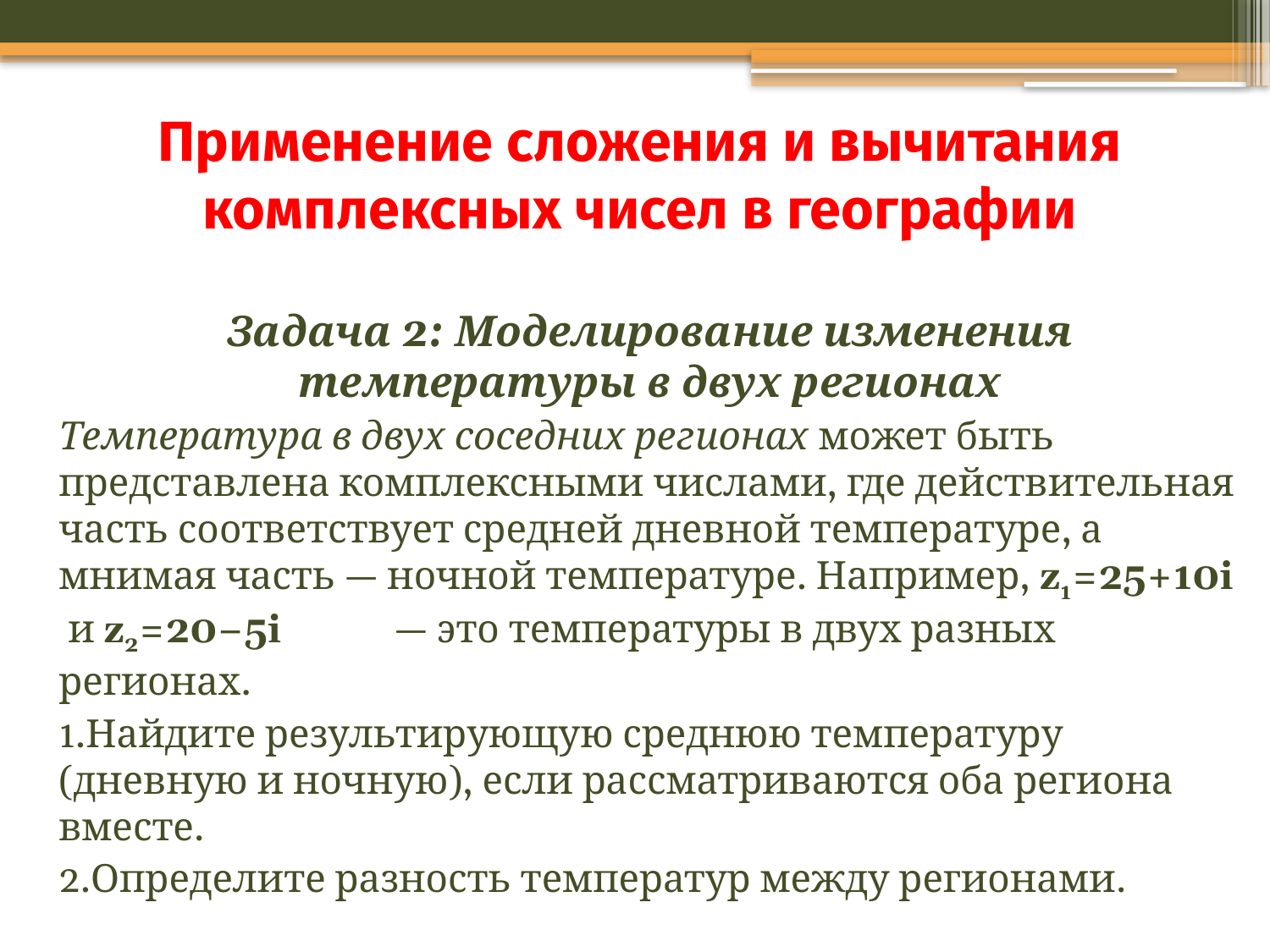

# Применение сложения и вычитания комплексных чисел в географии
Задача 2: Моделирование изменения температуры в двух регионах
Температура в двух соседних регионах может быть представлена комплексными числами, где действительная часть соответствует средней дневной температуре, а мнимая часть — ночной температуре. Например, z1=25+10i  и z2=20−5i            — это температуры в двух разных регионах.
1.Найдите результирующую среднюю температуру (дневную и ночную), если рассматриваются оба региона вместе.
2.Определите разность температур между регионами.